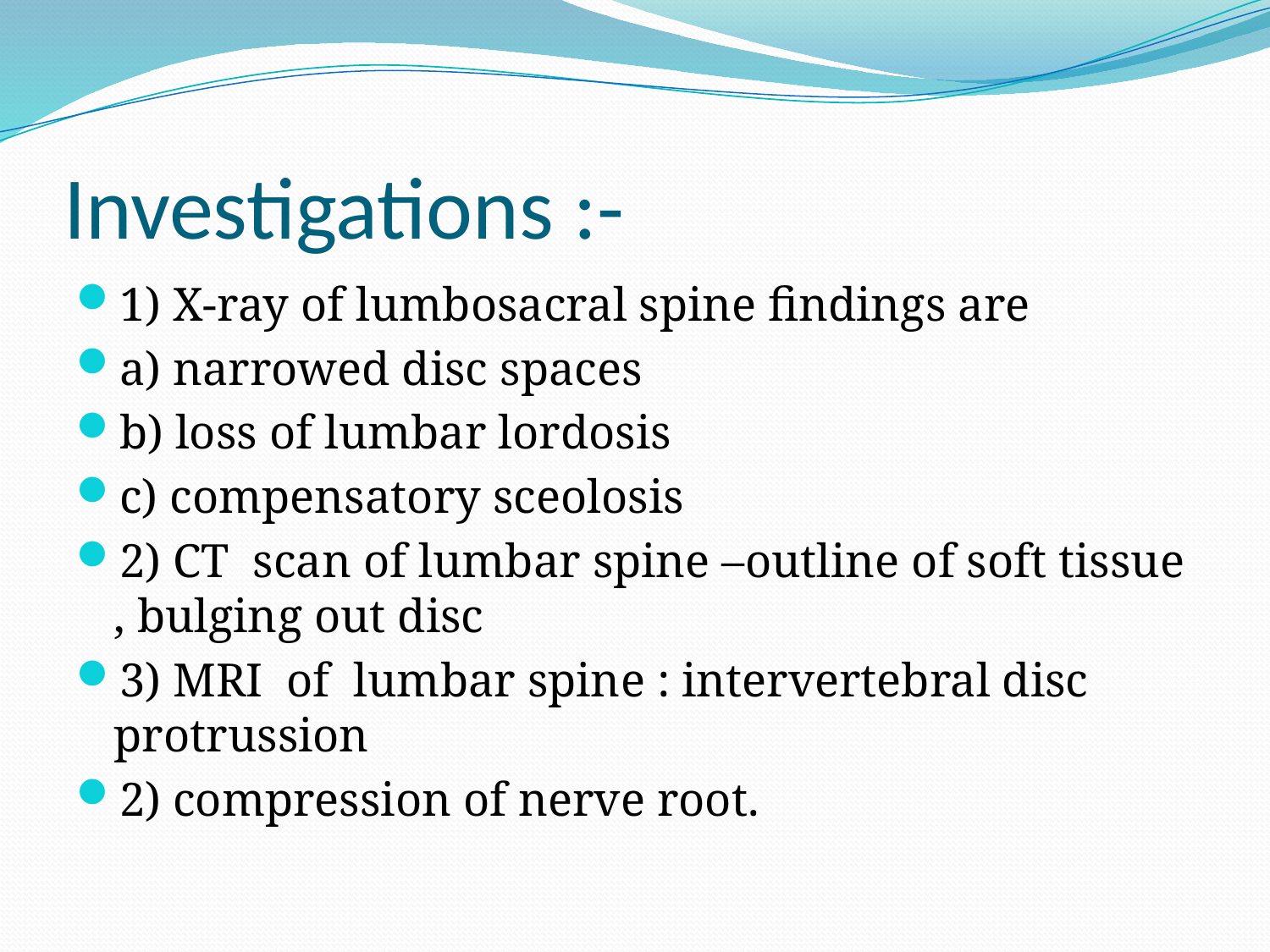

# Investigations :-
1) X-ray of lumbosacral spine findings are
a) narrowed disc spaces
b) loss of lumbar lordosis
c) compensatory sceolosis
2) CT  scan of lumbar spine –outline of soft tissue , bulging out disc
3) MRI  of  lumbar spine : intervertebral disc protrussion
2) compression of nerve root.